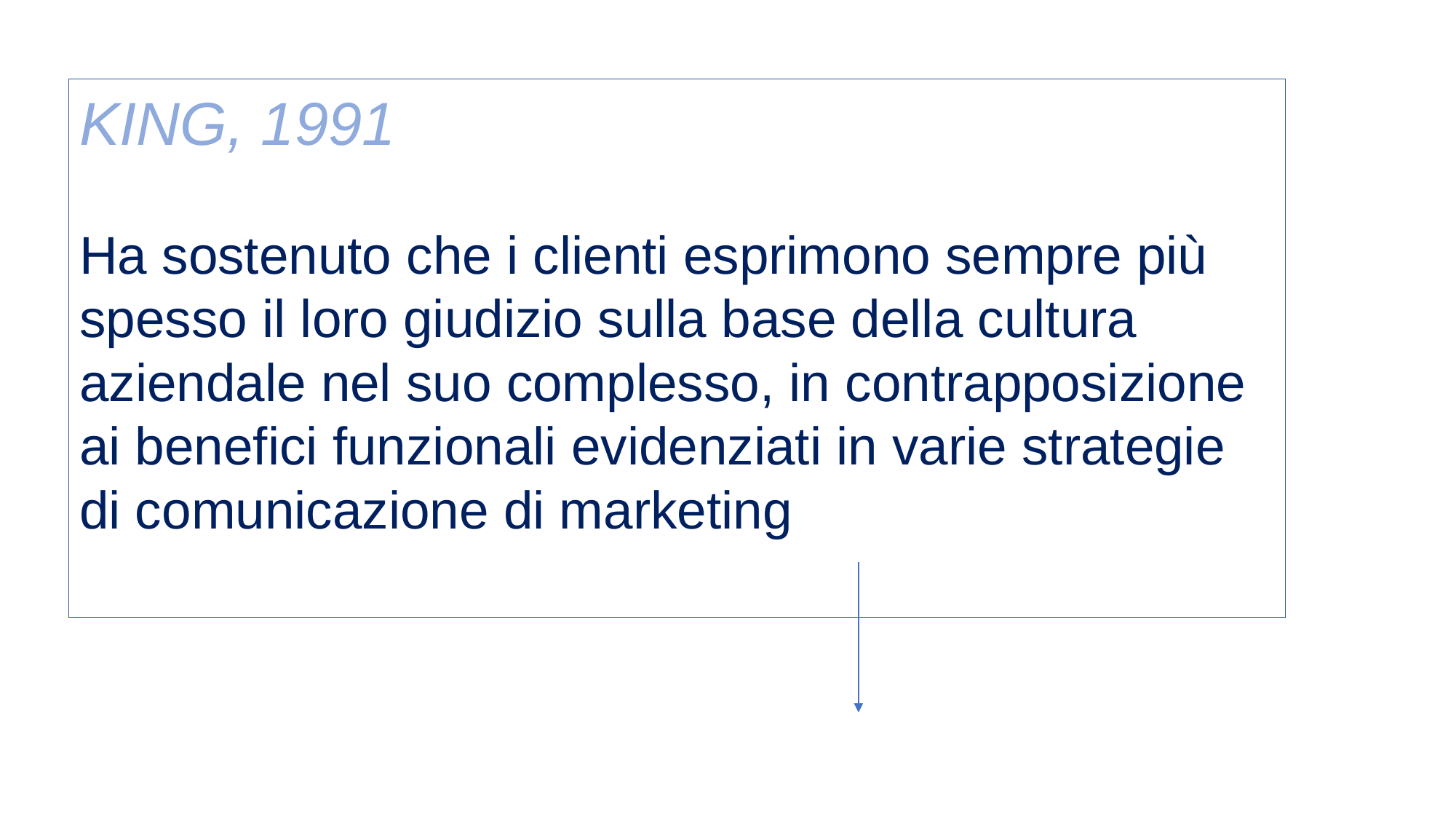

KING, 1991

Ha sostenuto che i clienti esprimono sempre più spesso il loro giudizio sulla base della cultura aziendale nel suo complesso, in contrapposizione ai benefici funzionali evidenziati in varie strategie di comunicazione di marketing